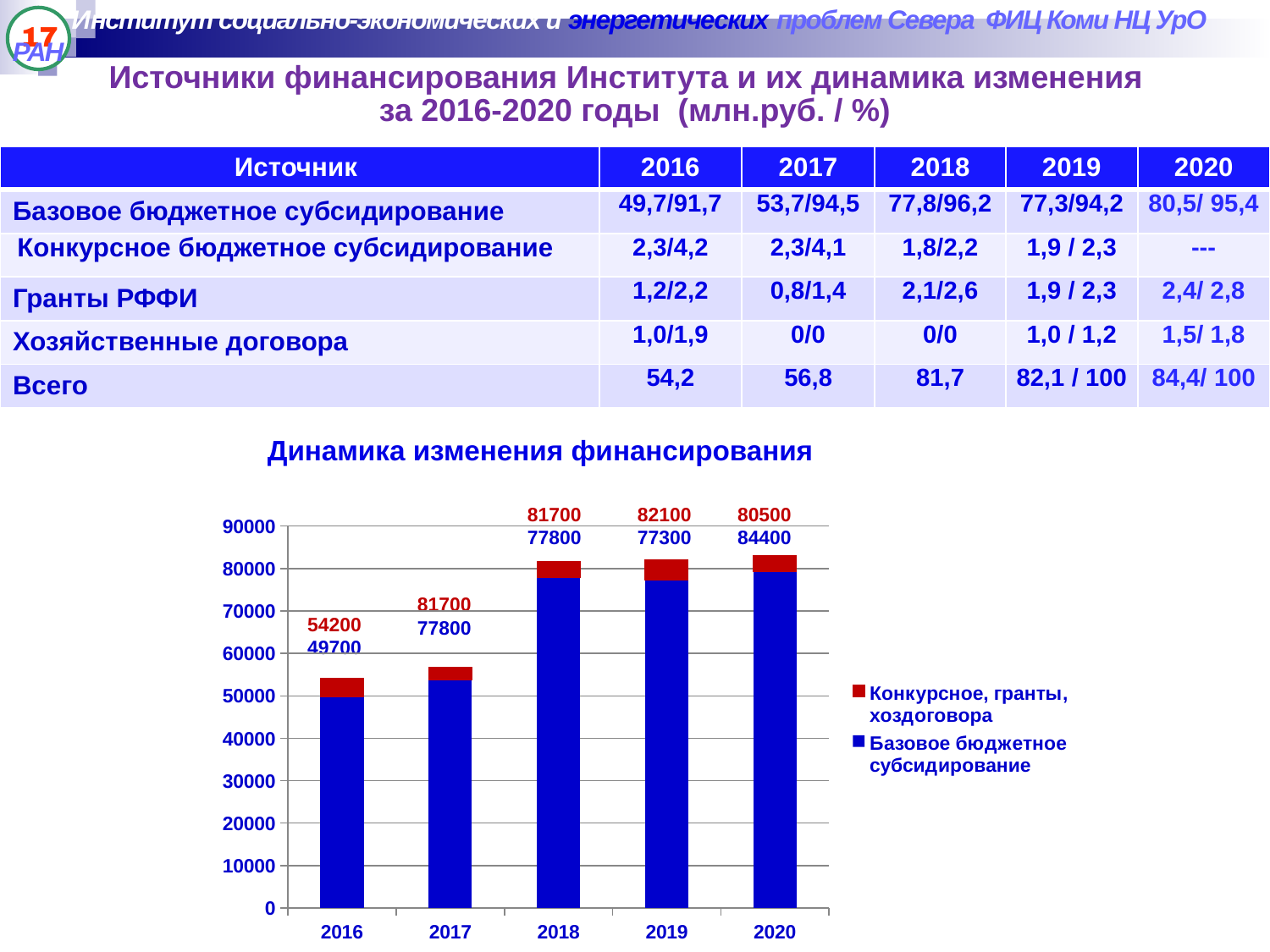

Институт социально-экономических и энергетических проблем Севера  ФИЦ Коми НЦ УрО РАН
17
Источники финансирования Института и их динамика изменения
за 2016-2020 годы  (млн.руб. / %)

| Источник | 2016 | 2017 | 2018 | 2019 | 2020 |
| --- | --- | --- | --- | --- | --- |
| Базовое бюджетное субсидирование | 49,7/91,7 | 53,7/94,5 | 77,8/96,2 | 77,3/94,2 | 80,5/ 95,4 |
| Конкурсное бюджетное субсидирование | 2,3/4,2 | 2,3/4,1 | 1,8/2,2 | 1,9 / 2,3 | --- |
| Гранты РФФИ | 1,2/2,2 | 0,8/1,4 | 2,1/2,6 | 1,9 / 2,3 | 2,4/ 2,8 |
| Хозяйственные договора | 1,0/1,9 | 0/0 | 0/0 | 1,0 / 1,2 | 1,5/ 1,8 |
| Всего | 54,2 | 56,8 | 81,7 | 82,1 / 100 | 84,4/ 100 |

Динамика изменения финансирования
81700
77800
82100
77300
80500
84400

### Chart

| Category |  |  |
|---|---|---|
| 2016 | 49700.0 | 4500.0 |
| 2017 | 53700.0 | 3100.0 |
| 2018 | 77800.0 | 3900.0 |
| 2019 | 77300.0 | 4800.0 |
| 2020 | 79200.0 | 3900.0 |
81700
77800
54200
49700